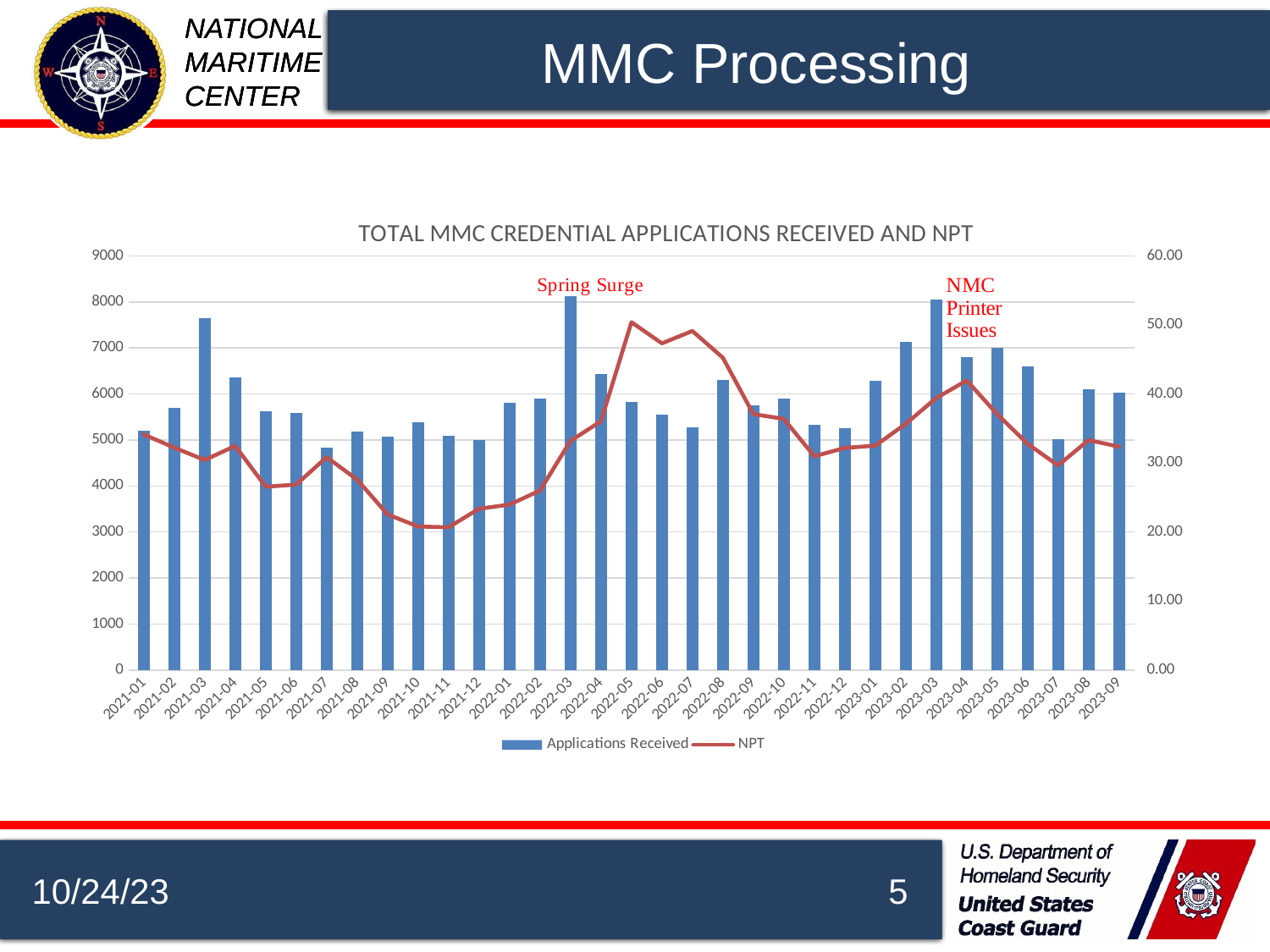

MMC Processing

### Chart: TOTAL MMC CREDENTIAL APPLICATIONS RECEIVED AND NPT

| Category |  |  |
|---|---|---|
| 2021-01 | 5199.0 | 34.14522256539168 |
| 2021-02 | 5707.0 | 32.23218644702896 |
| 2021-03 | 7657.0 | 30.439696380088844 |
| 2021-04 | 6366.0 | 32.48015826439386 |
| 2021-05 | 5622.0 | 26.57812214375708 |
| 2021-06 | 5590.0 | 26.879558949362643 |
| 2021-07 | 4835.0 | 30.85416414631308 |
| 2021-08 | 5190.0 | 27.603469953080882 |
| 2021-09 | 5077.0 | 22.54653251 |
| 2021-10 | 5385.0 | 20.79854105 |
| 2021-11 | 5094.0 | 20.68697472 |
| 2021-12 | 5005.0 | 23.37051042 |
| 2022-01 | 5805.0 | 23.97380229 |
| 2022-02 | 5904.0 | 26.00861062 |
| 2022-03 | 8123.0 | 33.21512238 |
| 2022-04 | 6429.0 | 36.0537947 |
| 2022-05 | 5823.0 | 50.40742369 |
| 2022-06 | 5549.0 | 47.33941534 |
| 2022-07 | 5268.0 | 49.13677611 |
| 2022-08 | 6305.0 | 45.2649407 |
| 2022-09 | 5762.0 | 37.09702287 |
| 2022-10 | 5901.0 | 36.39771015 |
| 2022-11 | 5322.0 | 30.98751759 |
| 2022-12 | 5260.0 | 32.19257094 |
| 2023-01 | 6289.0 | 32.5167818 |
| 2023-02 | 7135.0 | 35.67449115 |
| 2023-03 | 8049.0 | 39.41 |
| 2023-04 | 6808.0 | 41.96 |
| 2023-05 | 7005.0 | 37.09 |
| 2023-06 | 6593.0 | 32.78 |
| 2023-07 | 5017.0 | 29.66 |
| 2023-08 | 6101.0 | 33.33 |
| 2023-09 | 6035.0 | 32.37 |
MMC Processing